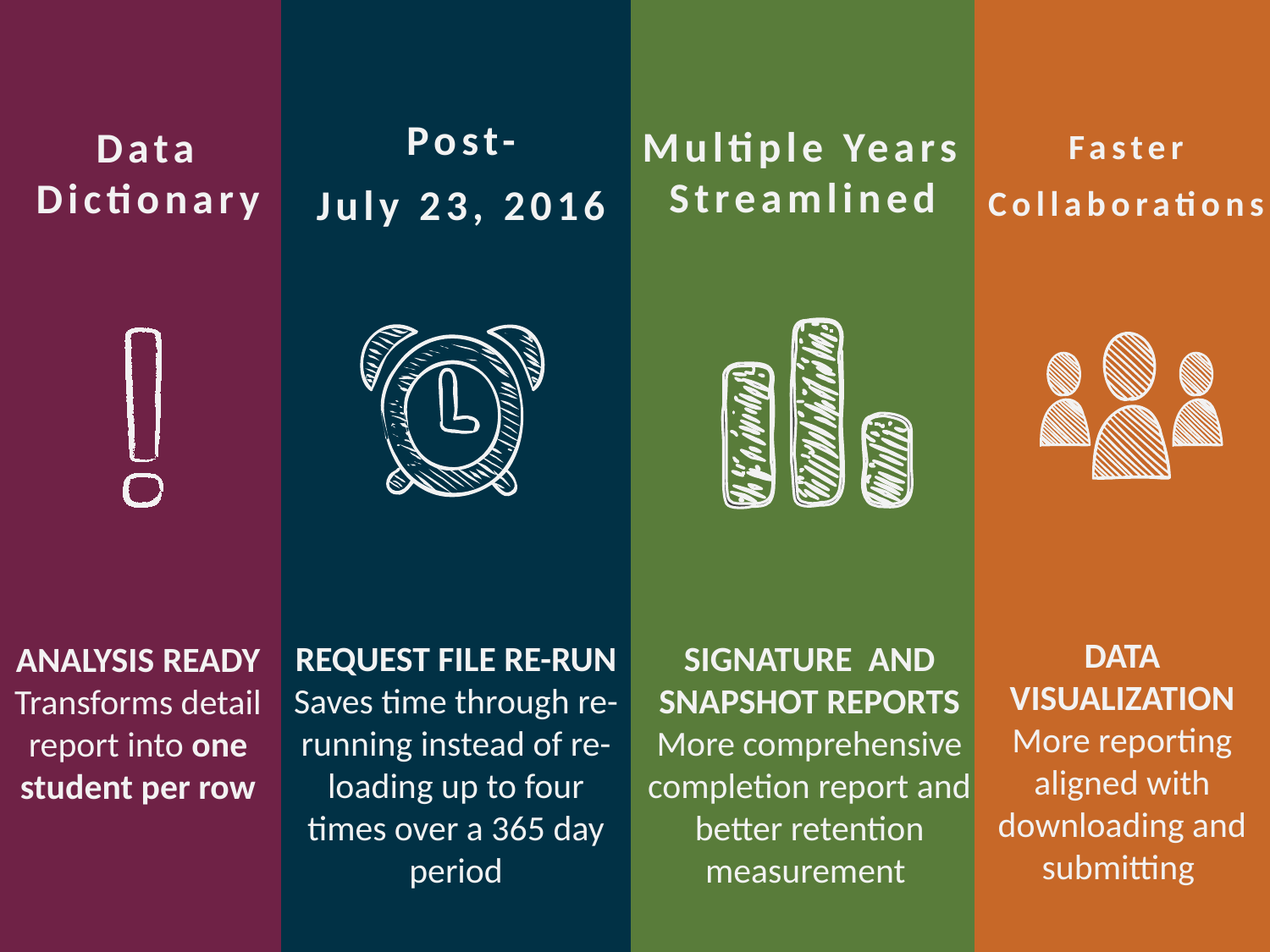

Post-
July 23, 2016
Multiple Years Streamlined
Data Dictionary
Faster
Collaborations

DATA VISUALIZATION
More reporting aligned with downloading and submitting
SIGNATURE  AND SNAPSHOT REPORTS
More comprehensive completion report and better retention measurement
REQUEST FILE RE-RUN
Saves time through re-running instead of re-loading up to four times over a 365 day period
ANALYSIS READY
Transforms detail report into one student per row